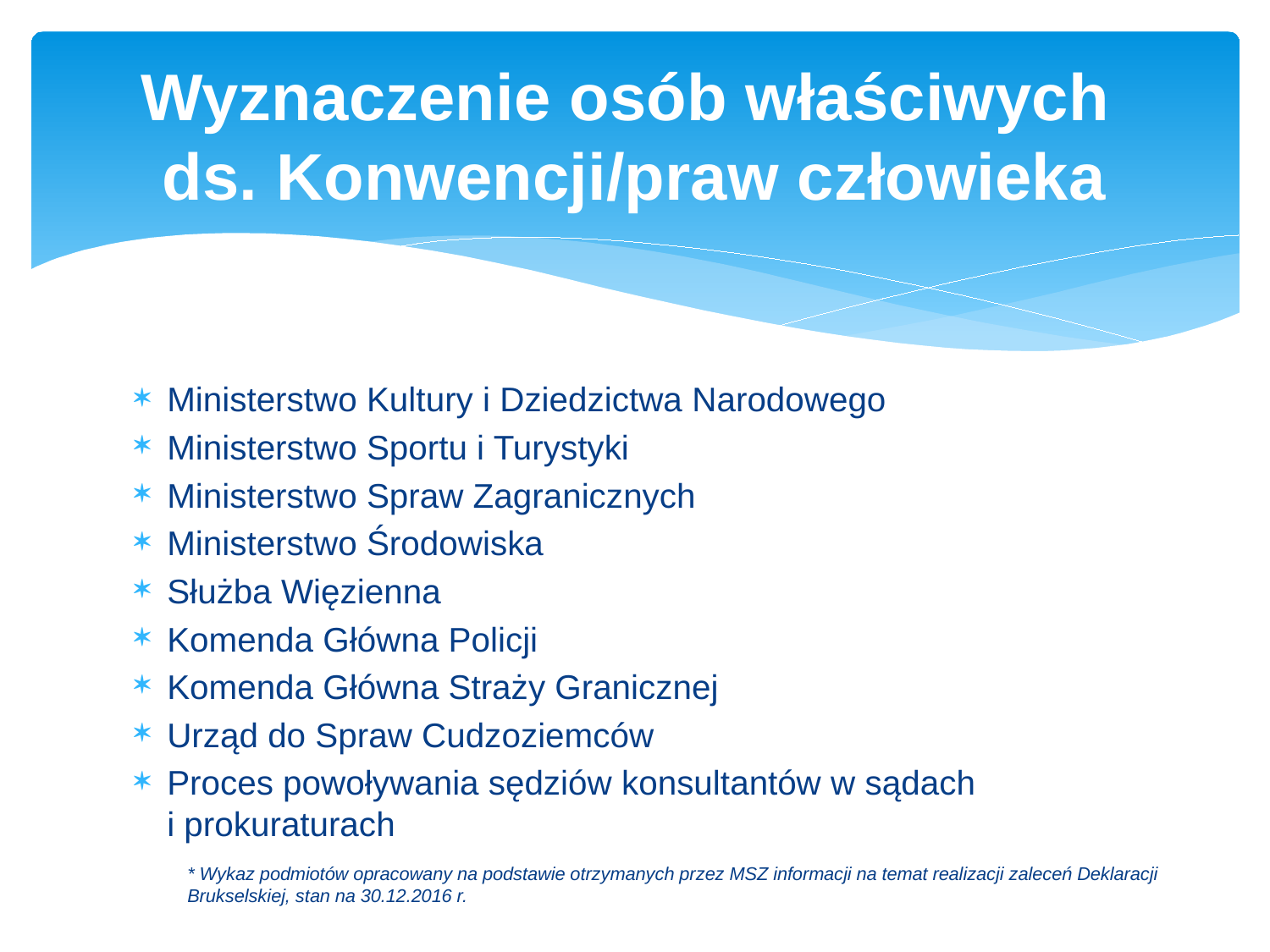

# Wyznaczenie osób właściwych ds. Konwencji/praw człowieka
Ministerstwo Kultury i Dziedzictwa Narodowego
Ministerstwo Sportu i Turystyki
Ministerstwo Spraw Zagranicznych
Ministerstwo Środowiska
Służba Więzienna
Komenda Główna Policji
Komenda Główna Straży Granicznej
Urząd do Spraw Cudzoziemców
Proces powoływania sędziów konsultantów w sądach
i prokuraturach
* Wykaz podmiotów opracowany na podstawie otrzymanych przez MSZ informacji na temat realizacji zaleceń Deklaracji Brukselskiej, stan na 30.12.2016 r.